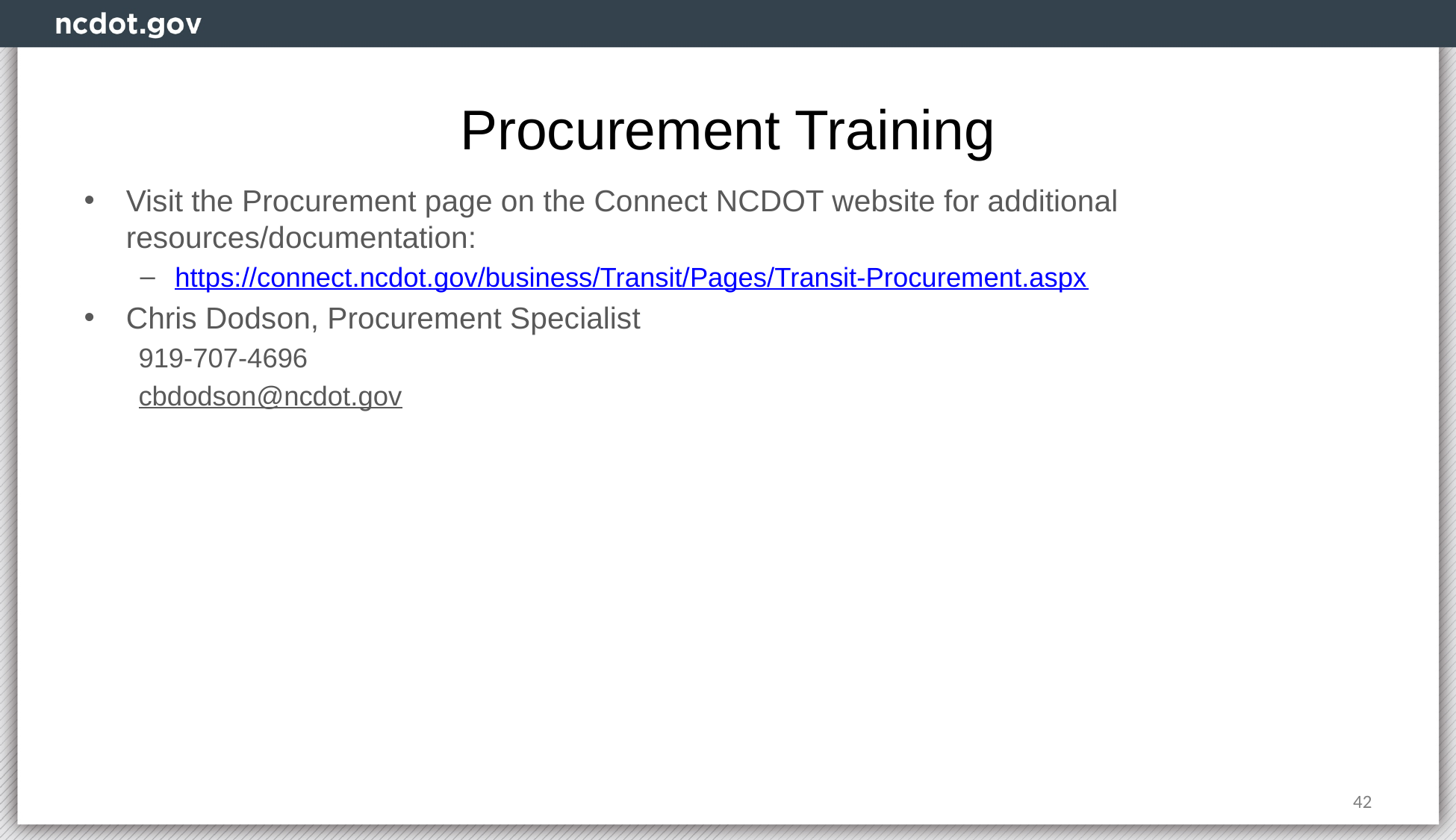

# Procurement Training
Visit the Procurement page on the Connect NCDOT website for additional resources/documentation:
https://connect.ncdot.gov/business/Transit/Pages/Transit-Procurement.aspx
Chris Dodson, Procurement Specialist
919-707-4696
cbdodson@ncdot.gov
42